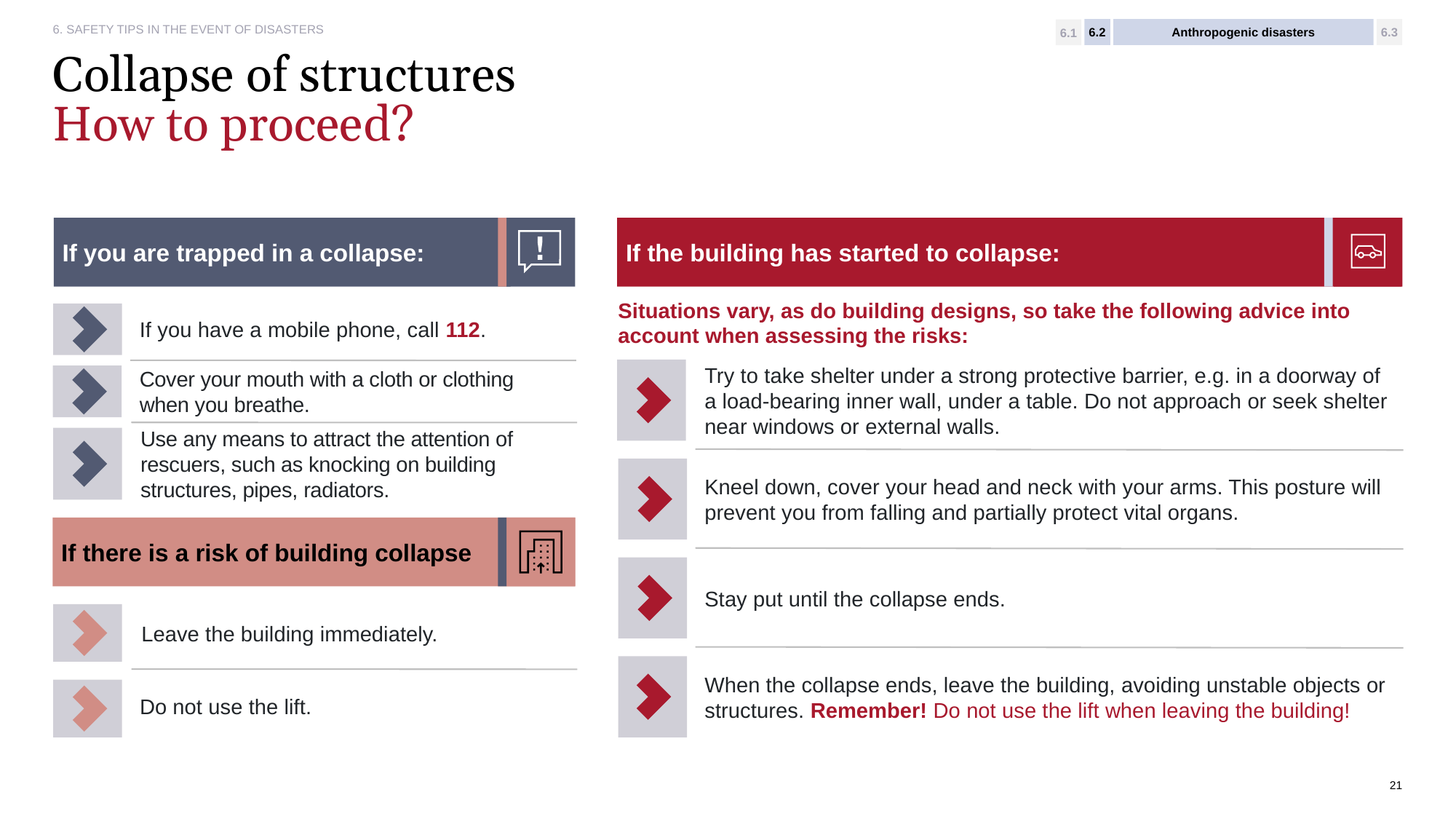

6.2
Anthropogenic disasters
6.3
6.1
# Collapse of structures How to proceed?
If you are trapped in a collapse:

If the building has started to collapse:

Situations vary, as do building designs, so take the following advice into account when assessing the risks:
If you have a mobile phone, call 112.

Try to take shelter under a strong protective barrier, e.g. in a doorway of a load-bearing inner wall, under a table. Do not approach or seek shelter near windows or external walls.
Cover your mouth with a cloth or clothing when you breathe.

Use any means to attract the attention of rescuers, such as knocking on building structures, pipes, radiators.

Kneel down, cover your head and neck with your arms. This posture will prevent you from falling and partially protect vital organs.

If there is a risk of building collapse

Stay put until the collapse ends.

Leave the building immediately.

When the collapse ends, leave the building, avoiding unstable objects or structures. Remember! Do not use the lift when leaving the building!
Do not use the lift.

21